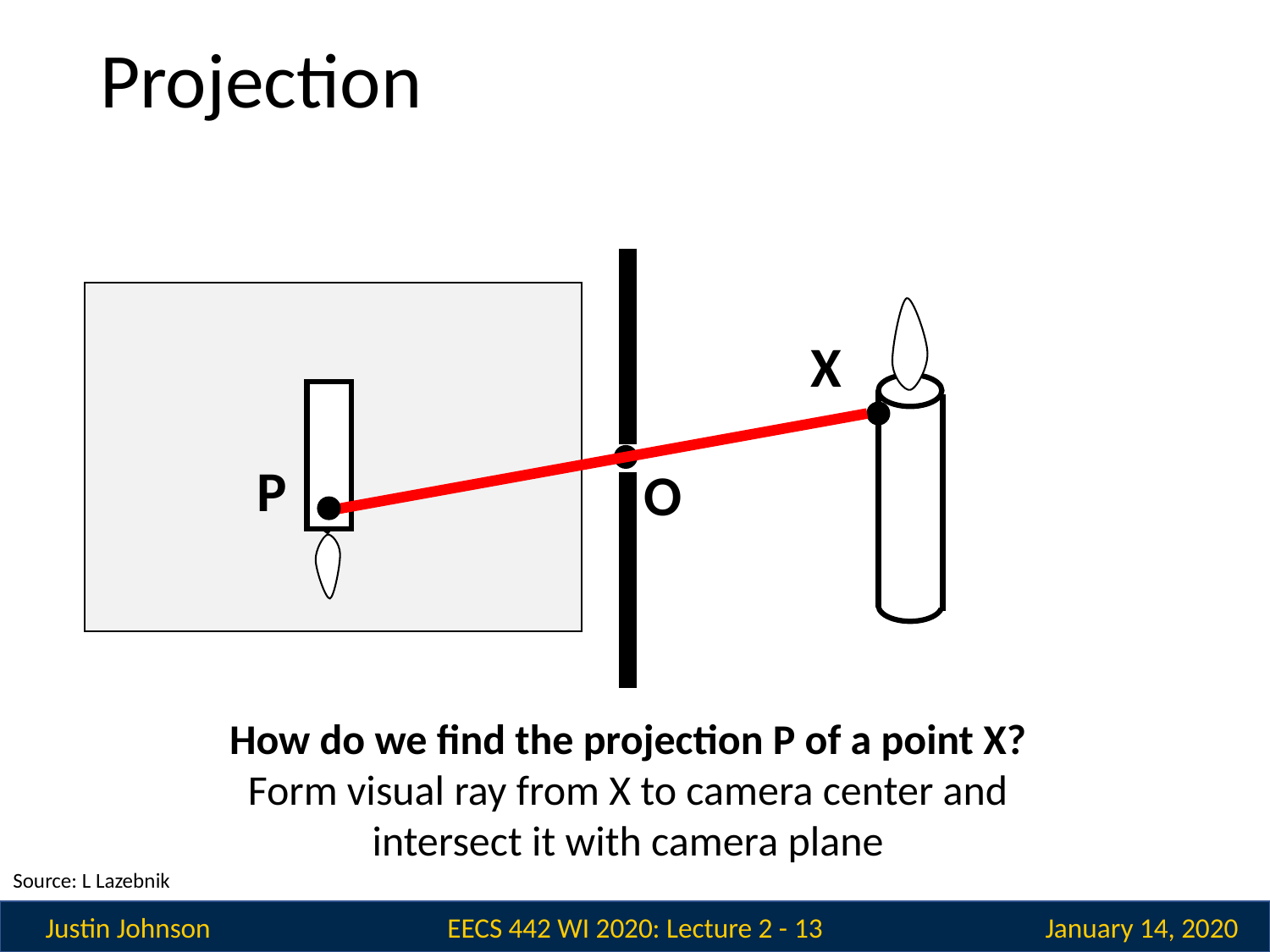

# Projection

X

P

O
How do we find the projection P of a point X?
Form visual ray from X to camera center and intersect it with camera plane
Source: L Lazebnik
EECS 442 WI 2020: Lecture 2 - 13